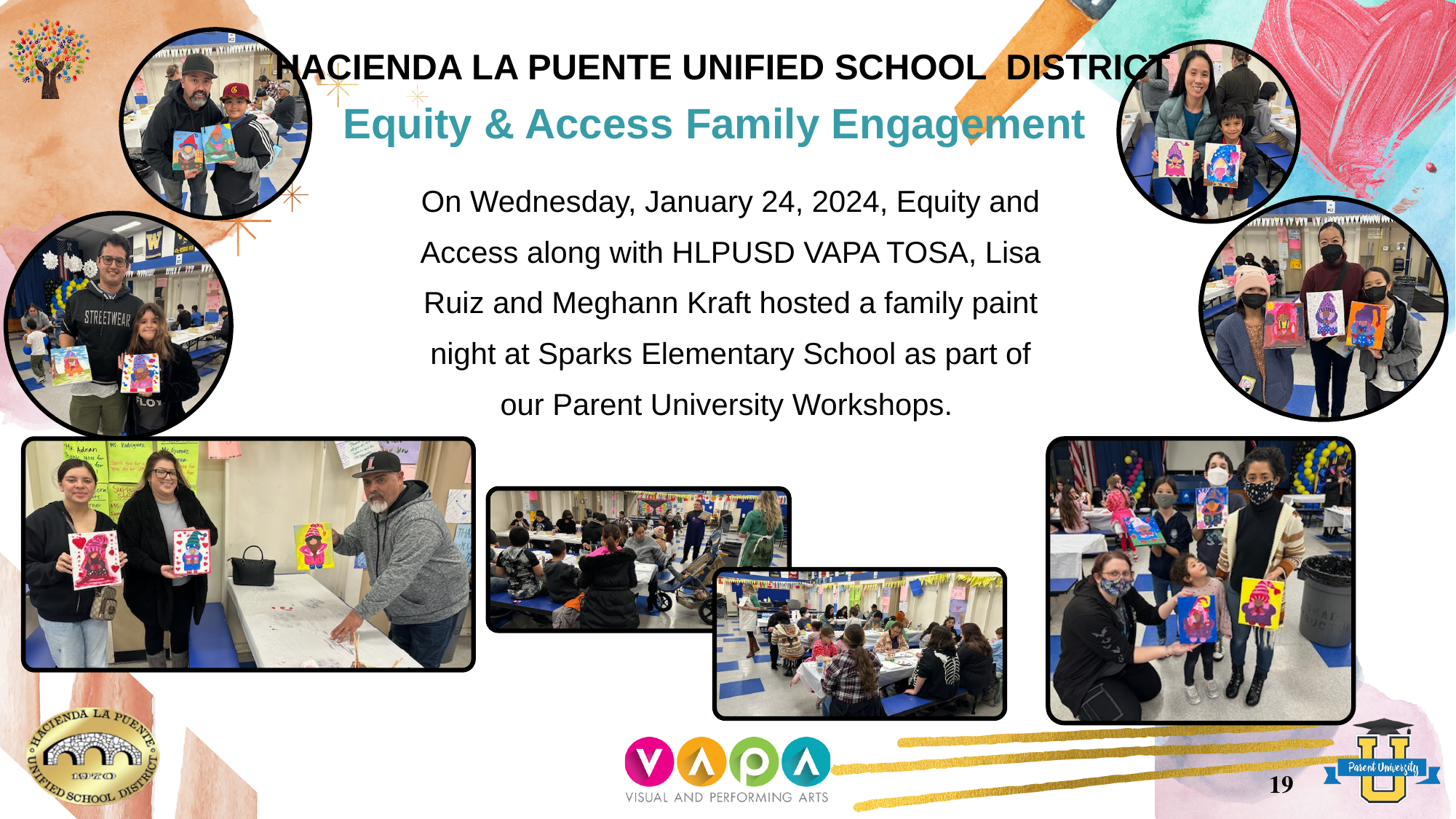

HACIENDA LA PUENTE UNIFIED SCHOOL  DISTRICT

Equity & Access Family Engagement
On Wednesday, January 24, 2024, Equity and Access along with HLPUSD VAPA TOSA, Lisa Ruiz and Meghann Kraft hosted a family paint night at Sparks Elementary School as part of our Parent University Workshops.

19

19